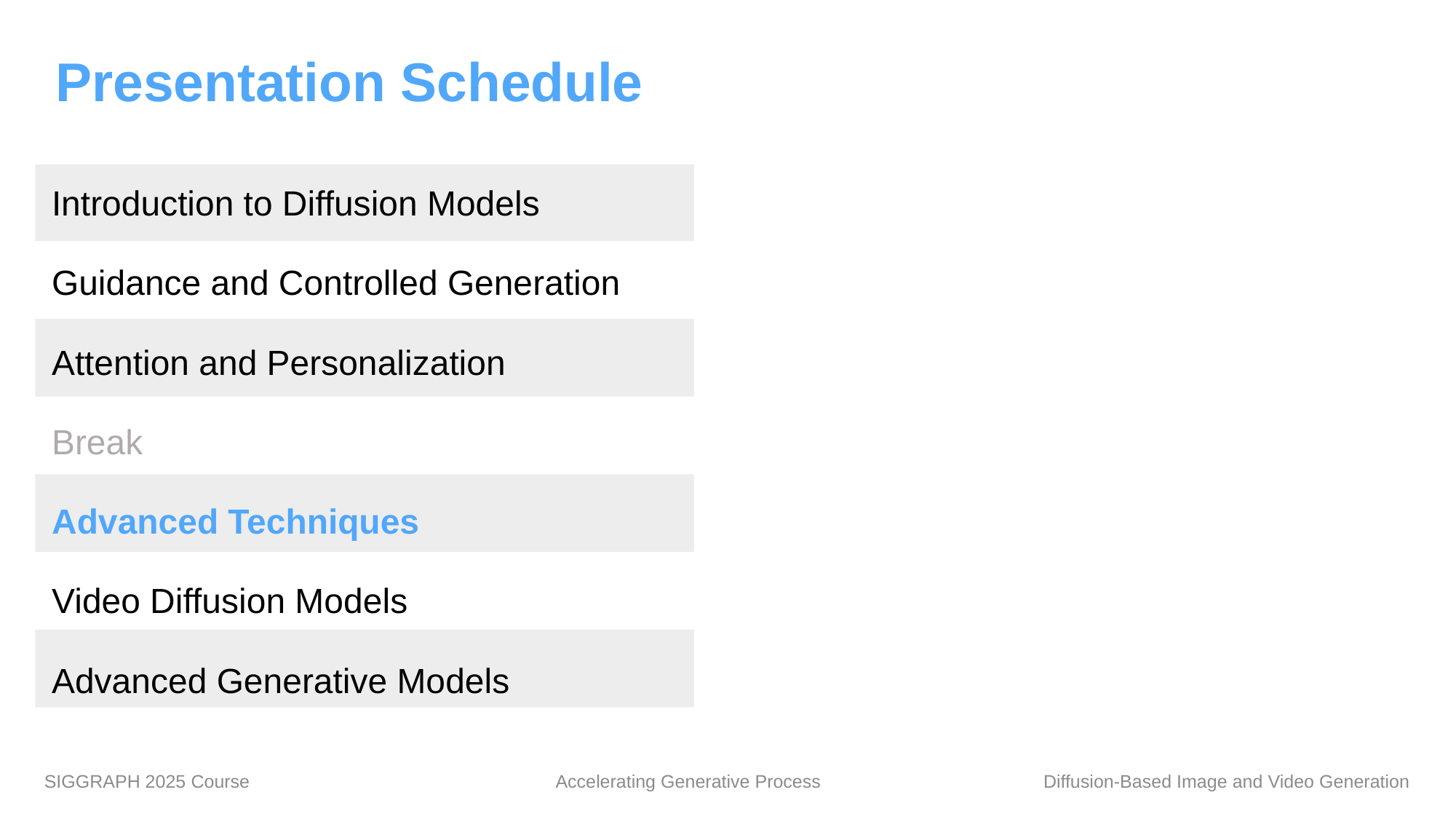

# Presentation Schedule
Introduction to Diffusion Models
Guidance and Controlled Generation
Attention and Personalization
Break
Advanced Techniques
Video Diffusion Models
Advanced Generative Models
|  |
| --- |
|  |
|  |
|  |
|  |
|  |
|  |
SIGGRAPH 2025 Course
Accelerating Generative Process
Diffusion-Based Image and Video Generation